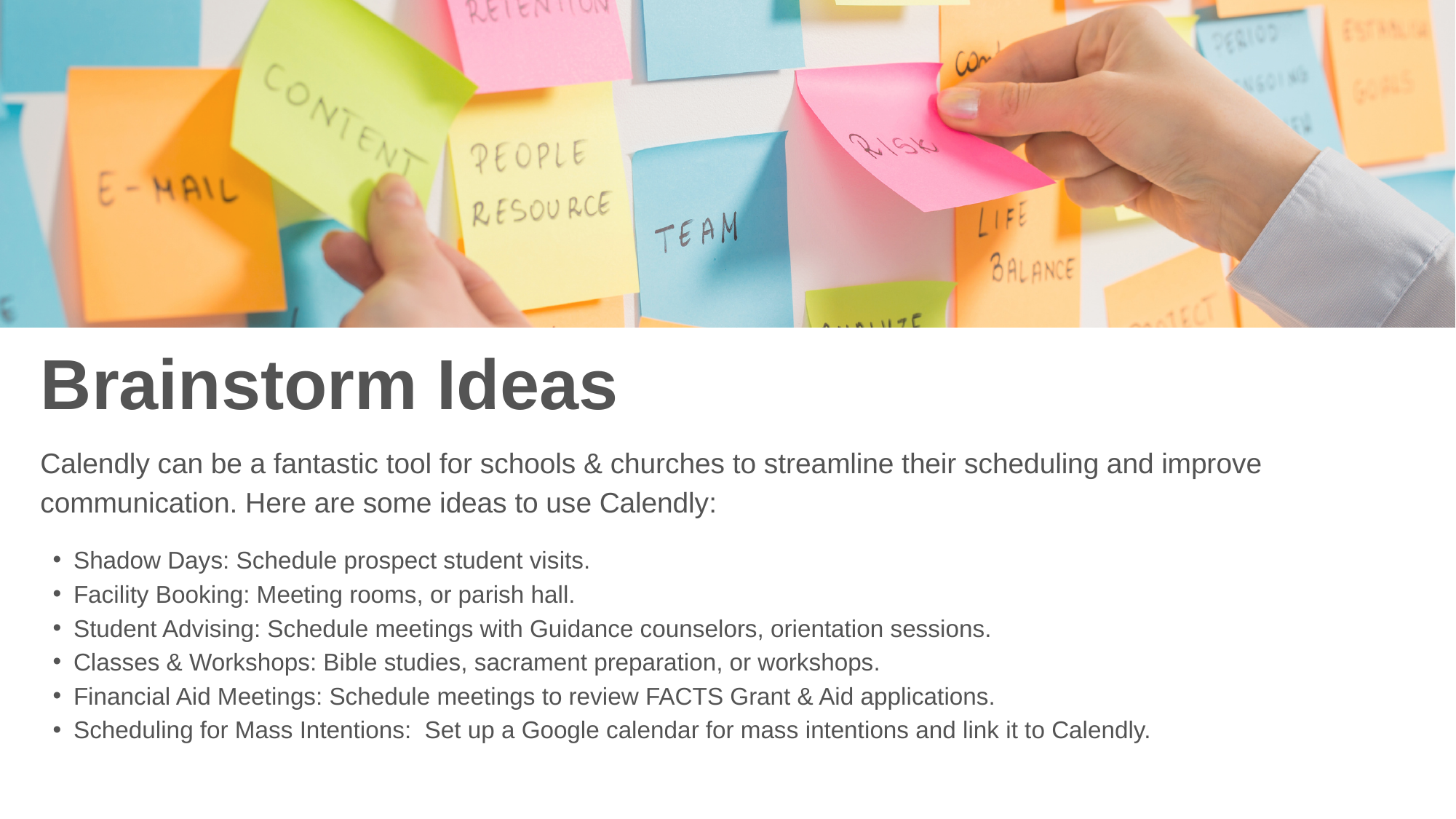

Brainstorm Ideas
Calendly can be a fantastic tool for schools & churches to streamline their scheduling and improve communication. Here are some ideas to use Calendly:

Shadow Days: Schedule prospect student visits.
Facility Booking: Meeting rooms, or parish hall.
Student Advising: Schedule meetings with Guidance counselors, orientation sessions.
Classes & Workshops: Bible studies, sacrament preparation, or workshops.
Financial Aid Meetings: Schedule meetings to review FACTS Grant & Aid applications.
Scheduling for Mass Intentions:  Set up a Google calendar for mass intentions and link it to Calendly.